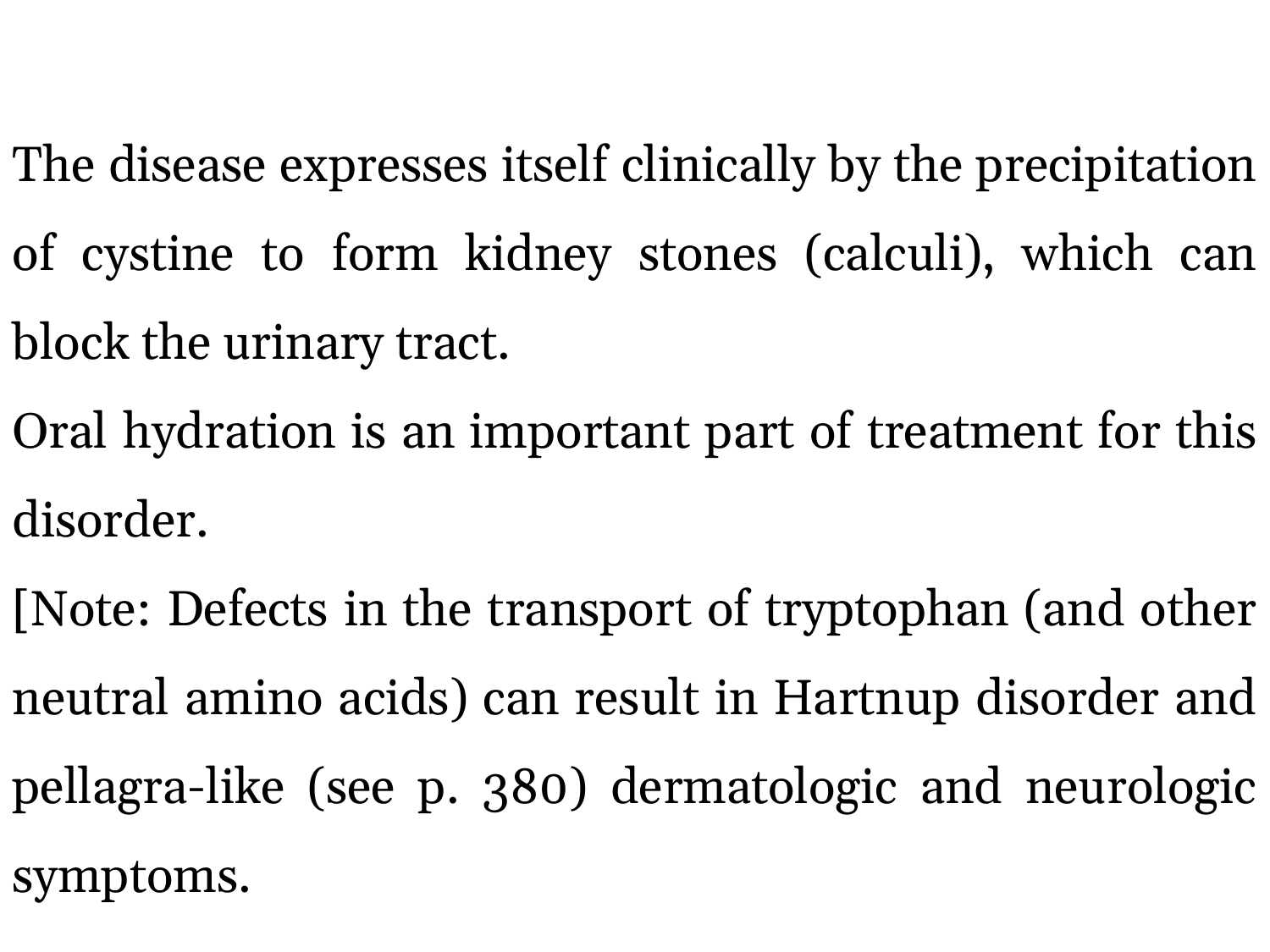

The disease expresses itself clinically by the precipitation of cystine to form kidney stones (calculi), which can block the urinary tract.
Oral hydration is an important part of treatment for this disorder.
[Note: Defects in the transport of tryptophan (and other neutral amino acids) can result in Hartnup disorder and pellagra-like (see p. 380) dermatologic and neurologic symptoms.